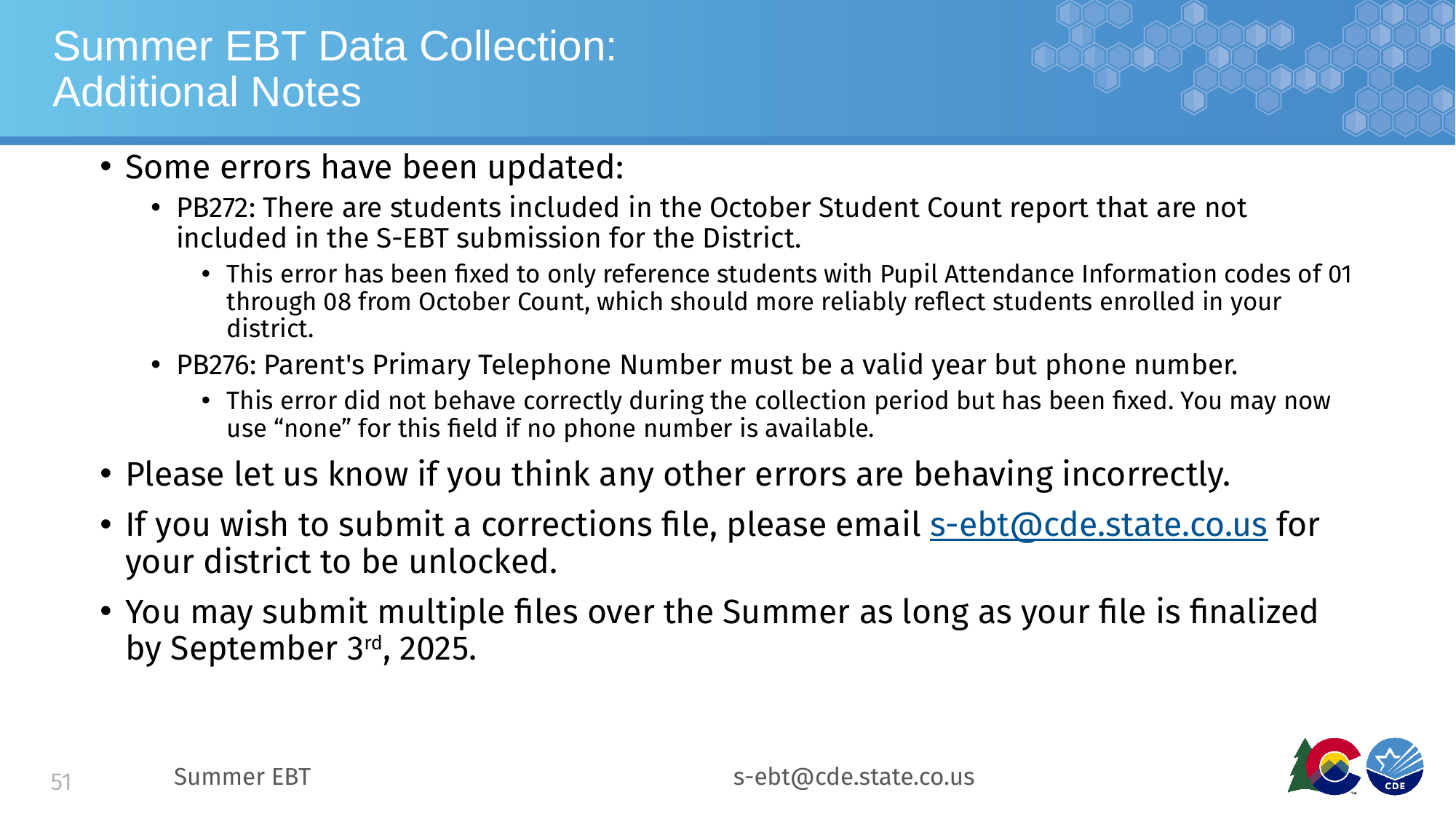

# Summer EBT Data Collection: Additional Notes
Some errors have been updated:
PB272: There are students included in the October Student Count report that are not included in the S-EBT submission for the District.
This error has been fixed to only reference students with Pupil Attendance Information codes of 01 through 08 from October Count, which should more reliably reflect students enrolled in your district.
PB276: Parent's Primary Telephone Number must be a valid year but phone number.
This error did not behave correctly during the collection period but has been fixed. You may now use “none” for this field if no phone number is available.
Please let us know if you think any other errors are behaving incorrectly.
If you wish to submit a corrections file, please email s-ebt@cde.state.co.us for your district to be unlocked.
You may submit multiple files over the Summer as long as your file is finalized by September 3rd, 2025.
Summer EBT
s-ebt@cde.state.co.us
51